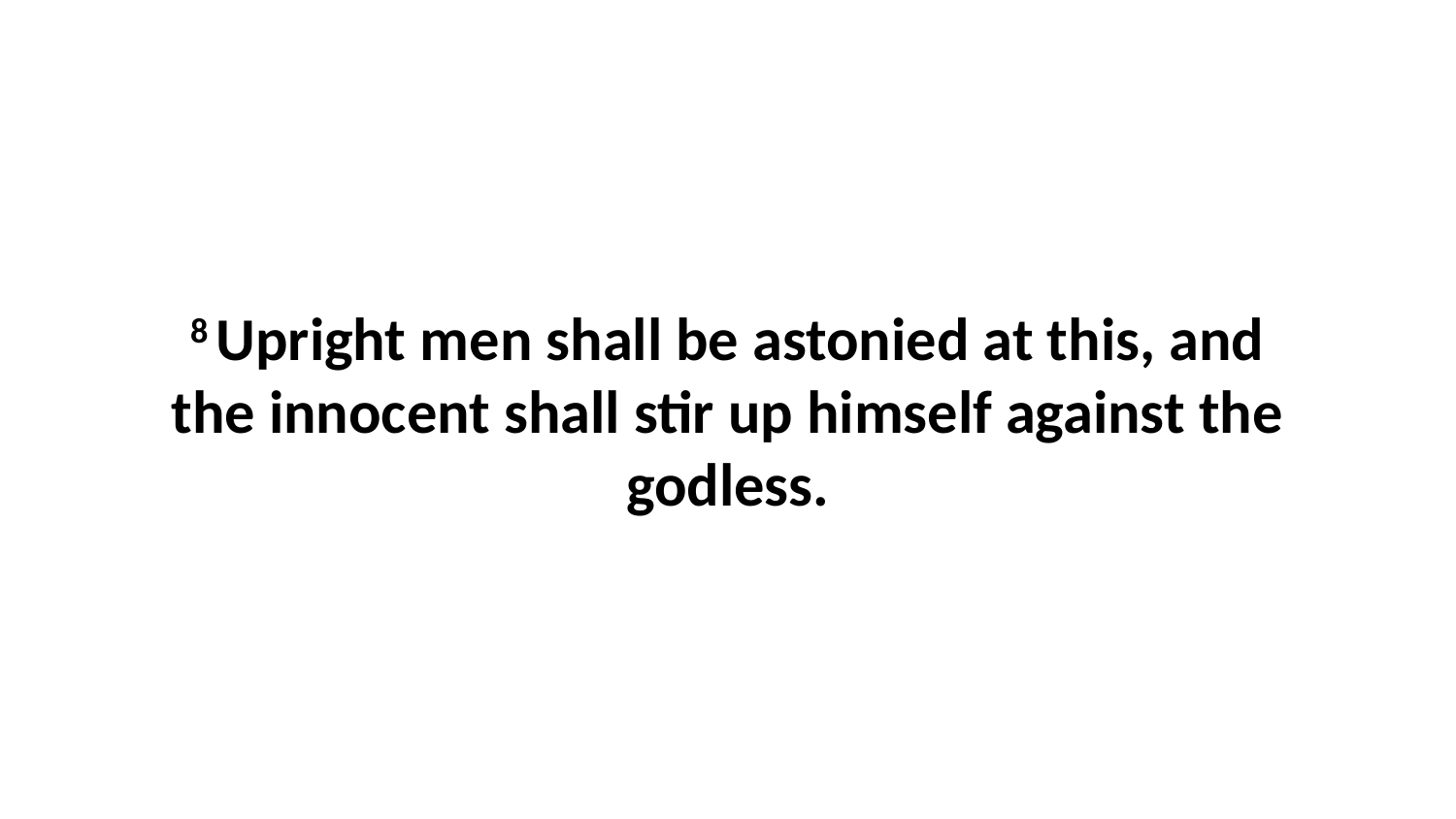

8 Upright men shall be astonied at this, and the innocent shall stir up himself against the godless.